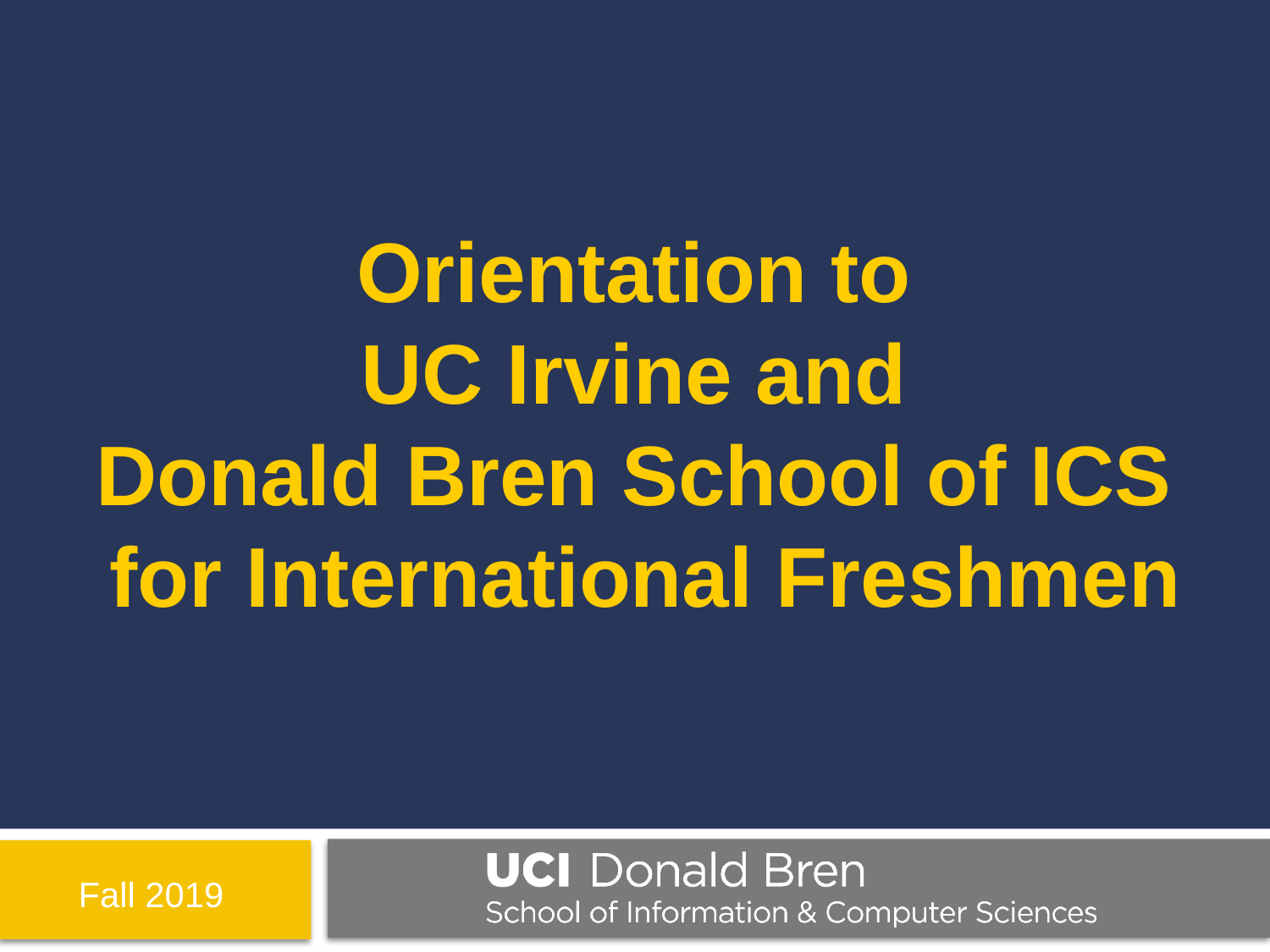

Orientation to
UC Irvine and
Donald Bren School of ICS
for International Freshmen
Fall 2019